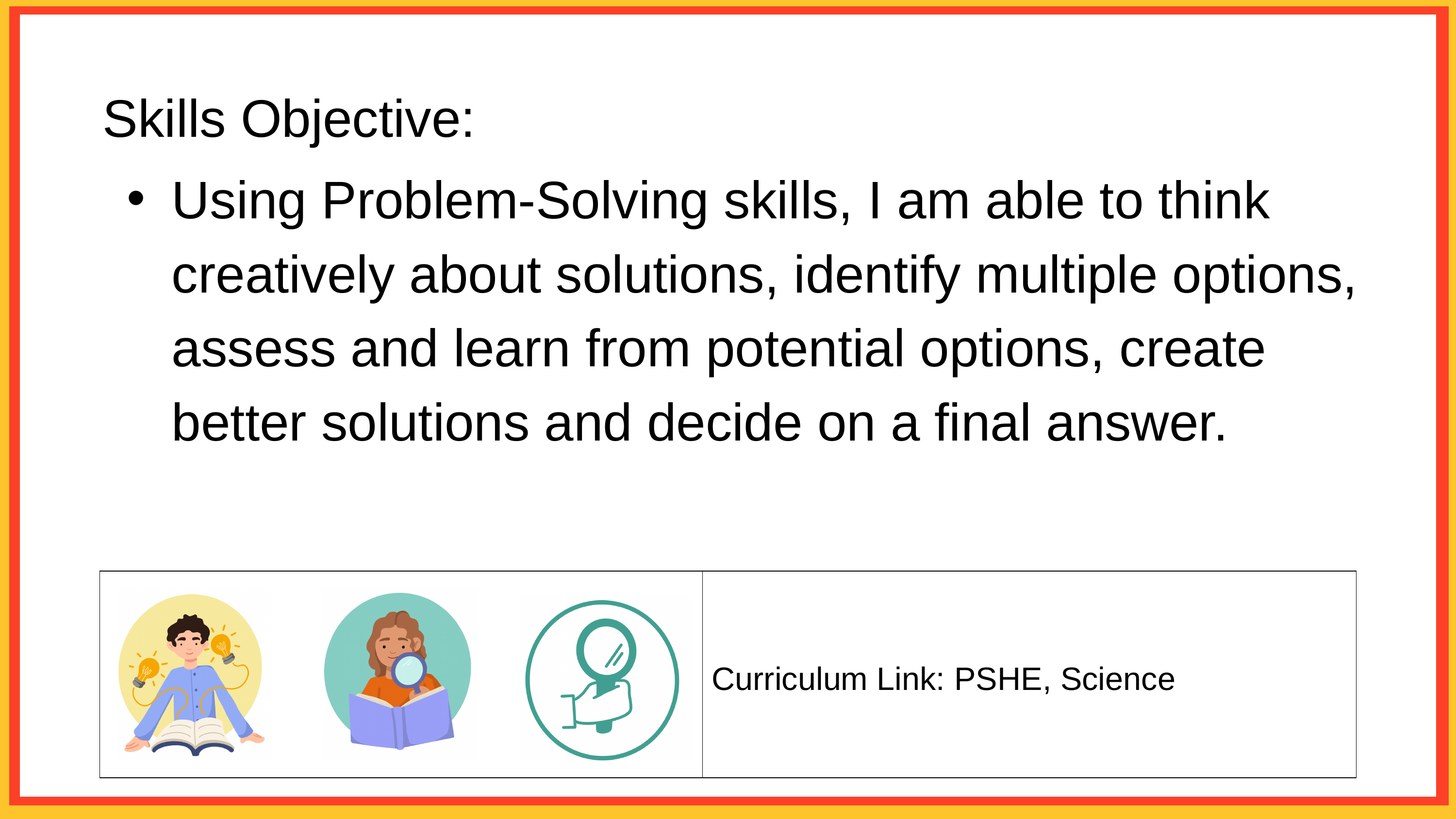

Skills Objective:
Using Problem-Solving skills, I am able to think creatively about solutions, identify multiple options, assess and learn from potential options, create better solutions and decide on a final answer.
|  | Curriculum Link: PSHE, Science |
| --- | --- |